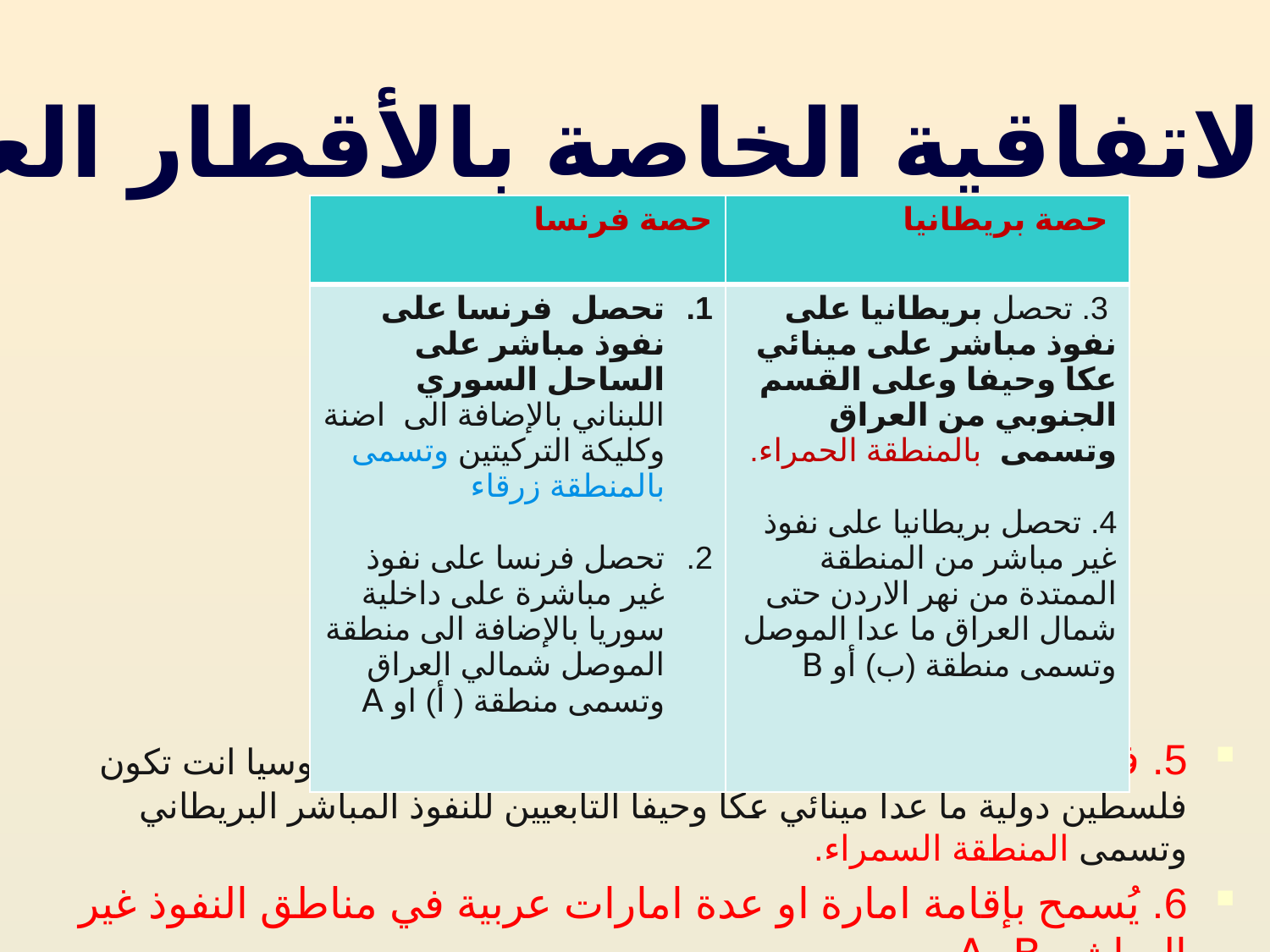

بنود الاتفاقية الخاصة بالأقطار العربية
| حصة فرنسا | حصة بريطانيا |
| --- | --- |
| تحصل فرنسا على نفوذ مباشر على الساحل السوري اللبناني بالإضافة الى اضنة وكليكة التركيتين وتسمى بالمنطقة زرقاء تحصل فرنسا على نفوذ غير مباشرة على داخلية سوريا بالإضافة الى منطقة الموصل شمالي العراق وتسمى منطقة ( أ) او A | 3. تحصل بريطانيا على نفوذ مباشر على مينائي عكا وحيفا وعلى القسم الجنوبي من العراق وتسمى بالمنطقة الحمراء. 4. تحصل بريطانيا على نفوذ غير مباشر من المنطقة الممتدة من نهر الاردن حتى شمال العراق ما عدا الموصل وتسمى منطقة (ب) أو B |

# 5. فلسطين دولية: اتفقت الدول الثلاث بريطانيا وفرنسا وروسيا انت تكون فلسطين دولية ما عدا مينائي عكا وحيفا التابعيين للنفوذ المباشر البريطاني وتسمى المنطقة السمراء.
6. يُسمح بإقامة امارة او عدة امارات عربية في مناطق النفوذ غير المباشر A ,B
بالاتفاق مع الدولتين.